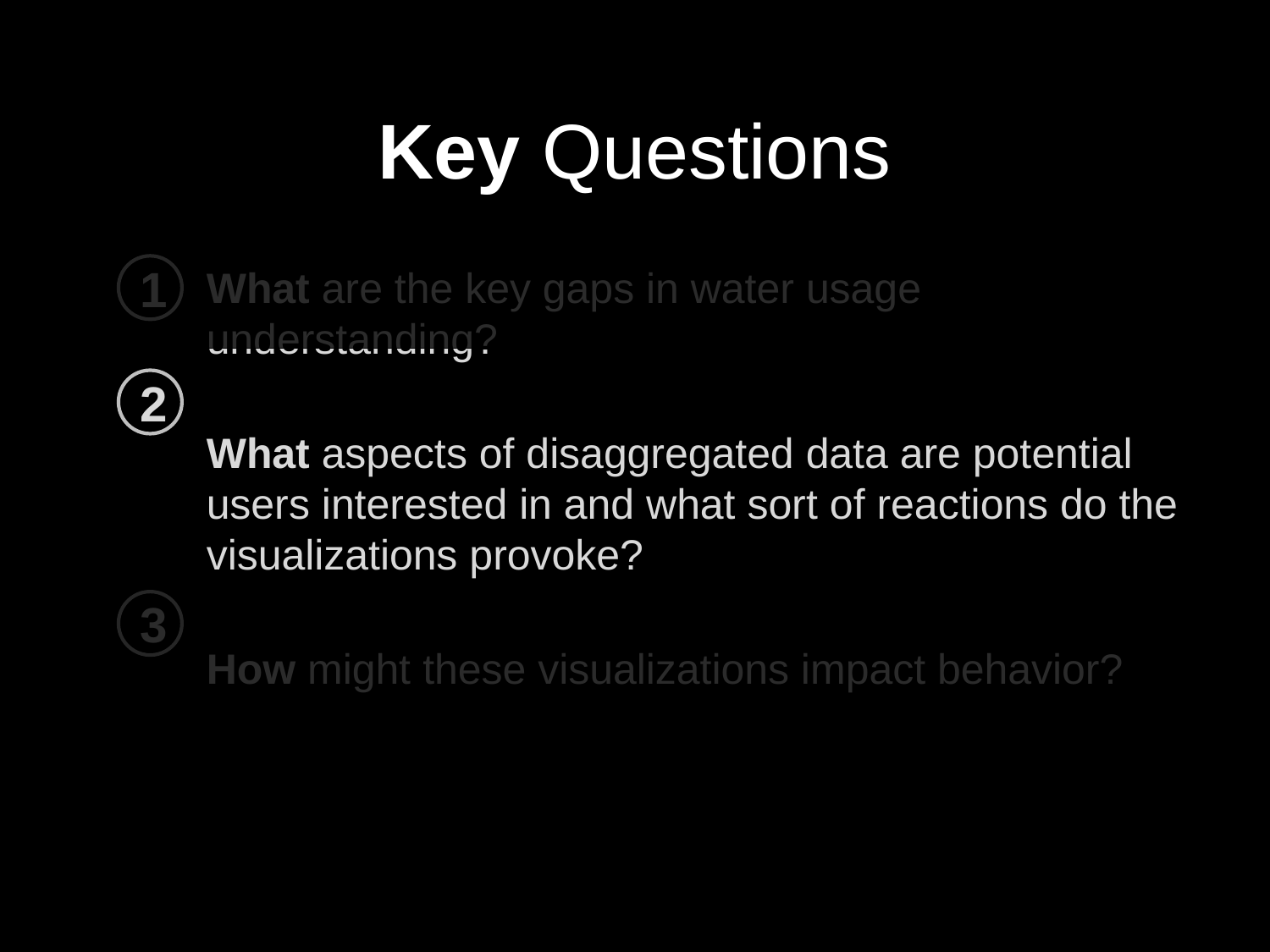

Key Questions

What are the key gaps in water usage understanding?
What aspects of disaggregated data are potential users interested in and what sort of reactions do the visualizations provoke?
How might these visualizations impact behavior?

1
2

3